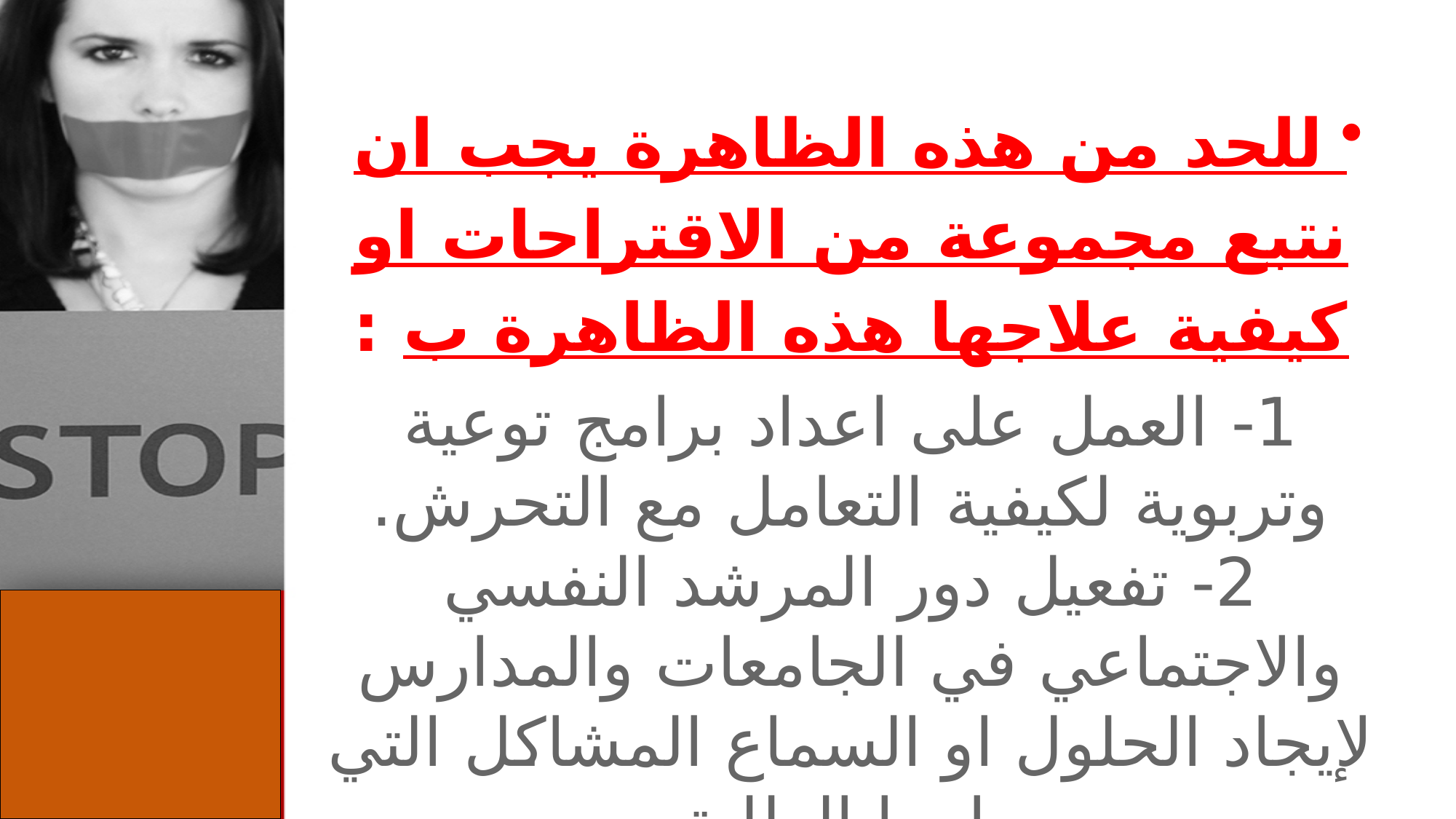

للحد من هذه الظاهرة يجب ان نتبع مجموعة من الاقتراحات او كيفية علاجها هذه الظاهرة ب :
1- العمل على اعداد برامج توعية وتربوية لكيفية التعامل مع التحرش.
2- تفعيل دور المرشد النفسي والاجتماعي في الجامعات والمدارس لإيجاد الحلول او السماع المشاكل التي يواجها الطلبة.